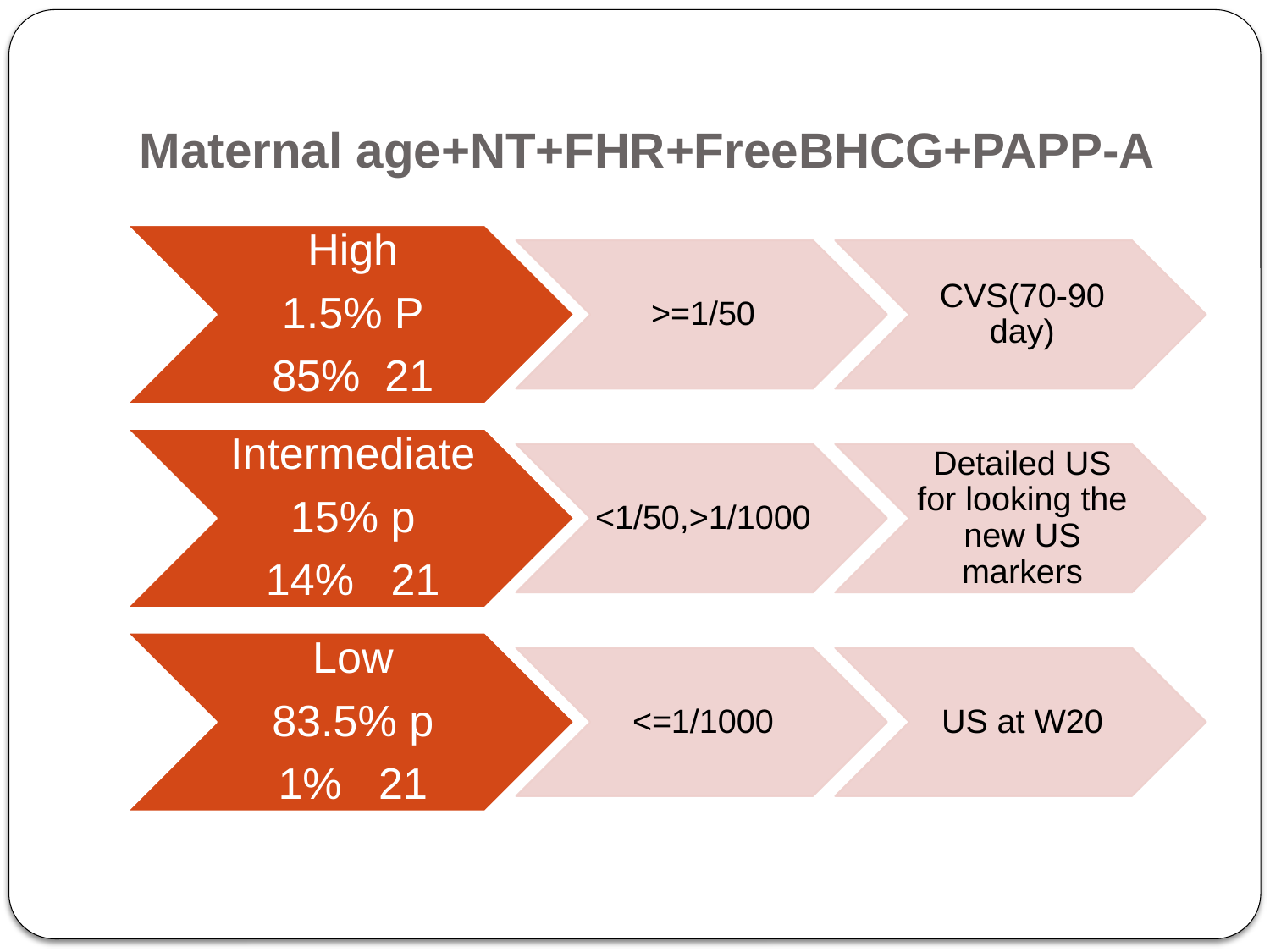

# Maternal age+NT+FHR+FreeBHCG+PAPP-A
High
1.5% P
85%  21
>=1/50
CVS(70-90 day)
Intermediate
15% p
14%   21
<1/50,>1/1000
Detailed US for looking the new US markers
Low
83.5% p
1%   21
<=1/1000
US at W20